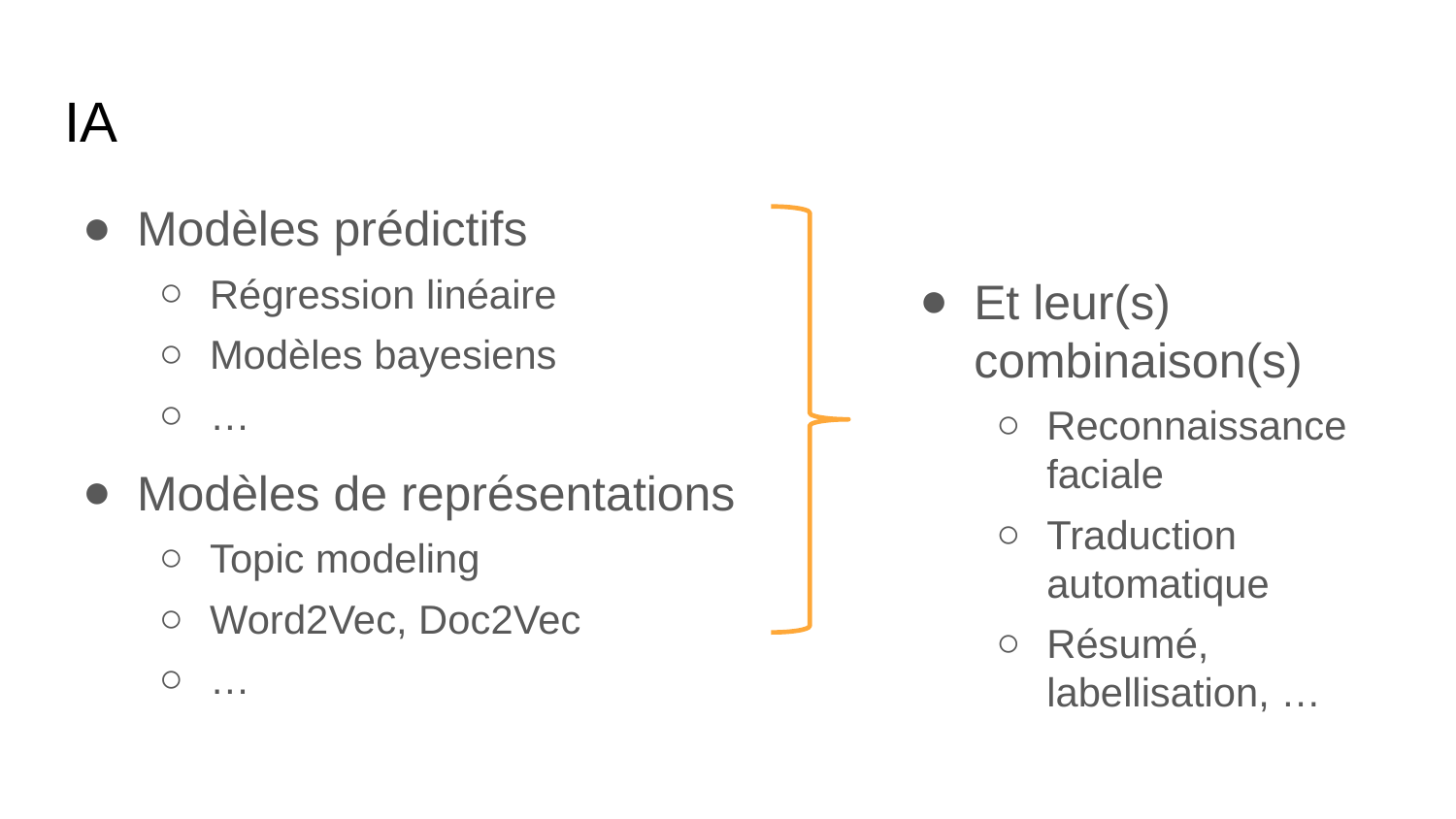

# IA
Modèles prédictifs
Régression linéaire
Modèles bayesiens
…
Modèles de représentations
Topic modeling
Word2Vec, Doc2Vec
…

Et leur(s) combinaison(s)
Reconnaissance faciale
Traduction automatique
Résumé, labellisation, …